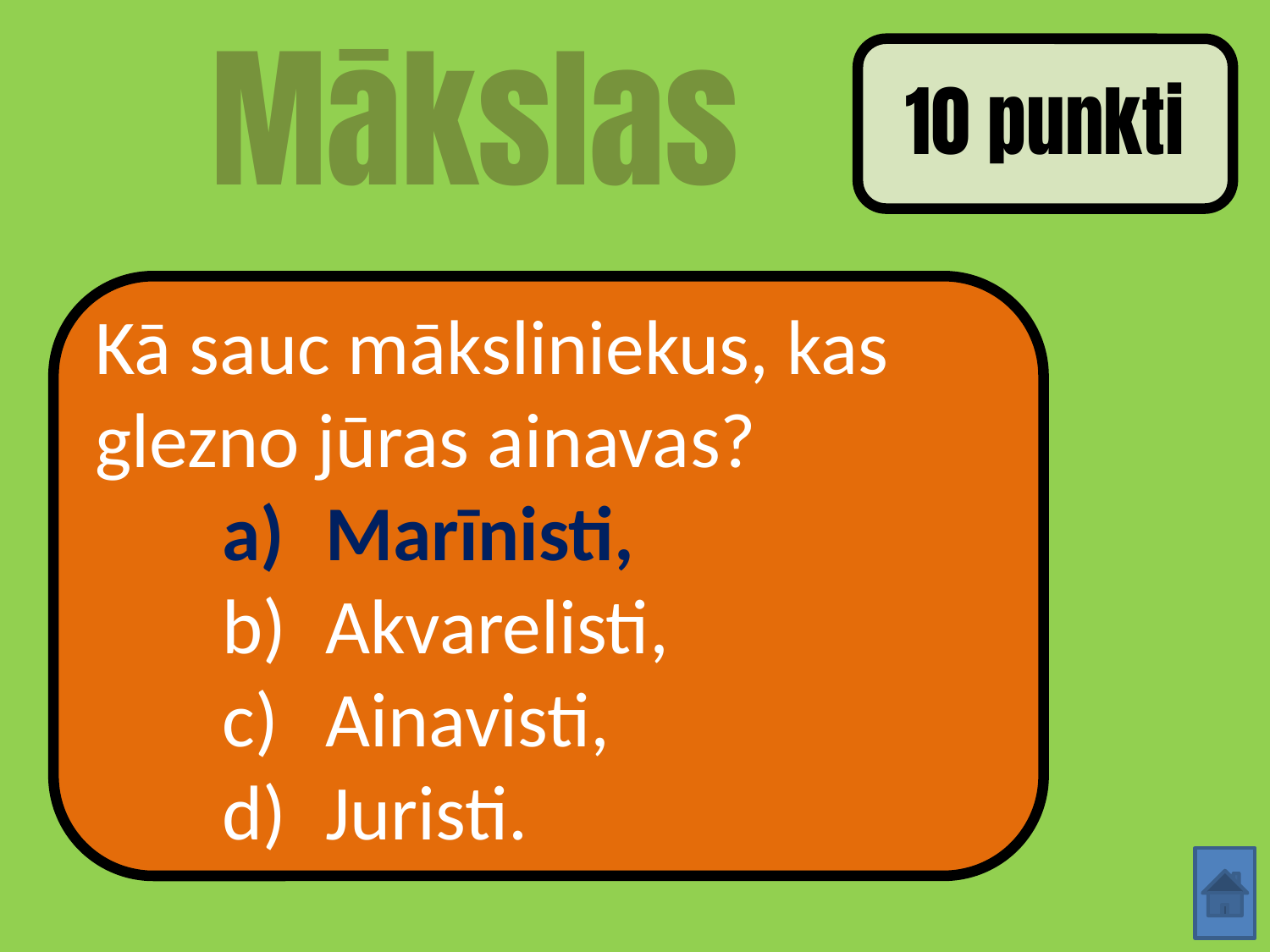

Mākslas
10 punkti
Kā sauc māksliniekus, kas glezno jūras ainavas?
Marīnisti,
Akvarelisti,
Ainavisti,
Juristi.